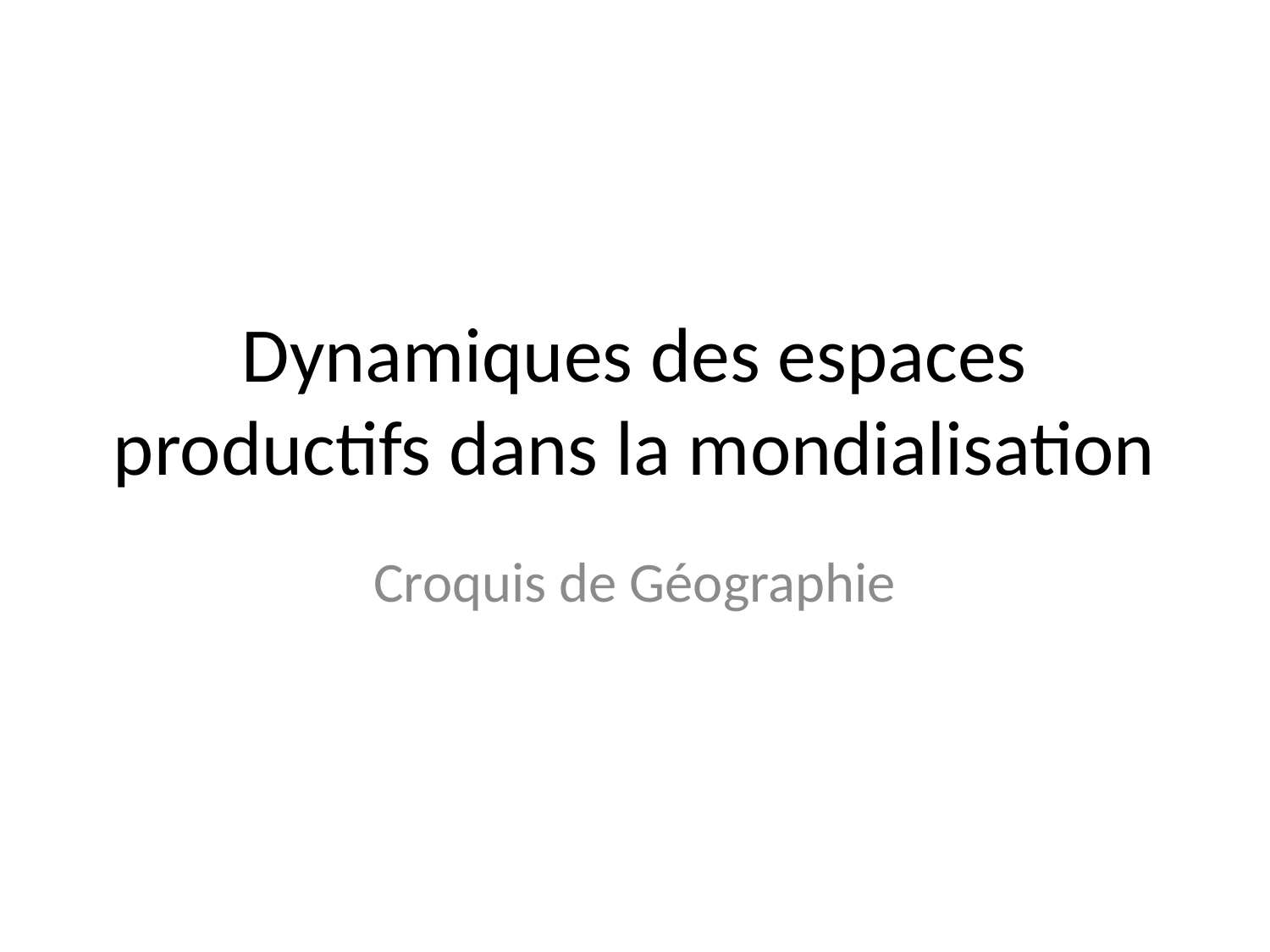

# Dynamiques des espaces productifs dans la mondialisation
Croquis de Géographie